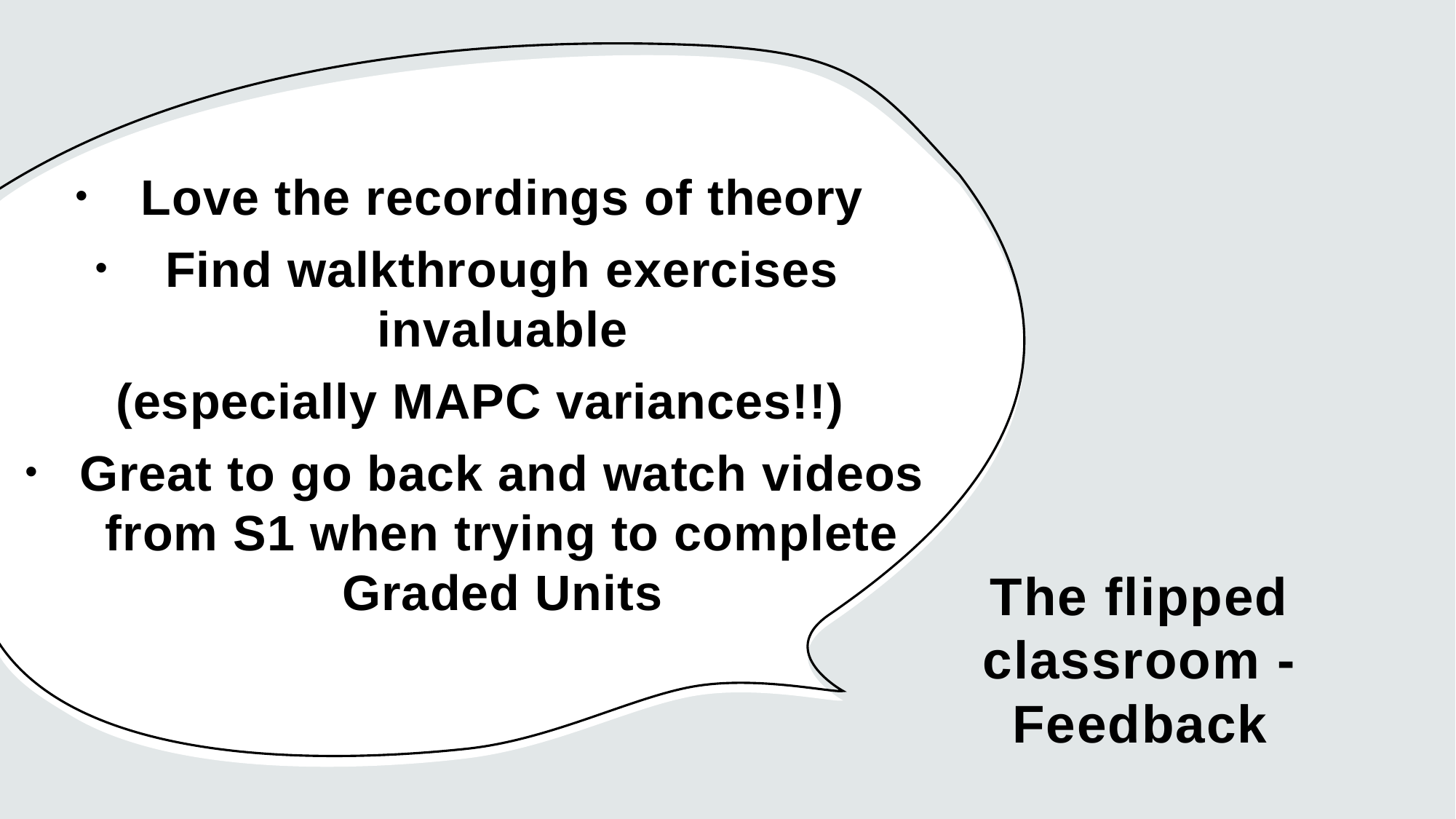

Love the recordings of theory
Find walkthrough exercises invaluable
(especially MAPC variances!!)
Great to go back and watch videos from S1 when trying to complete Graded Units
# The flipped classroom - Feedback